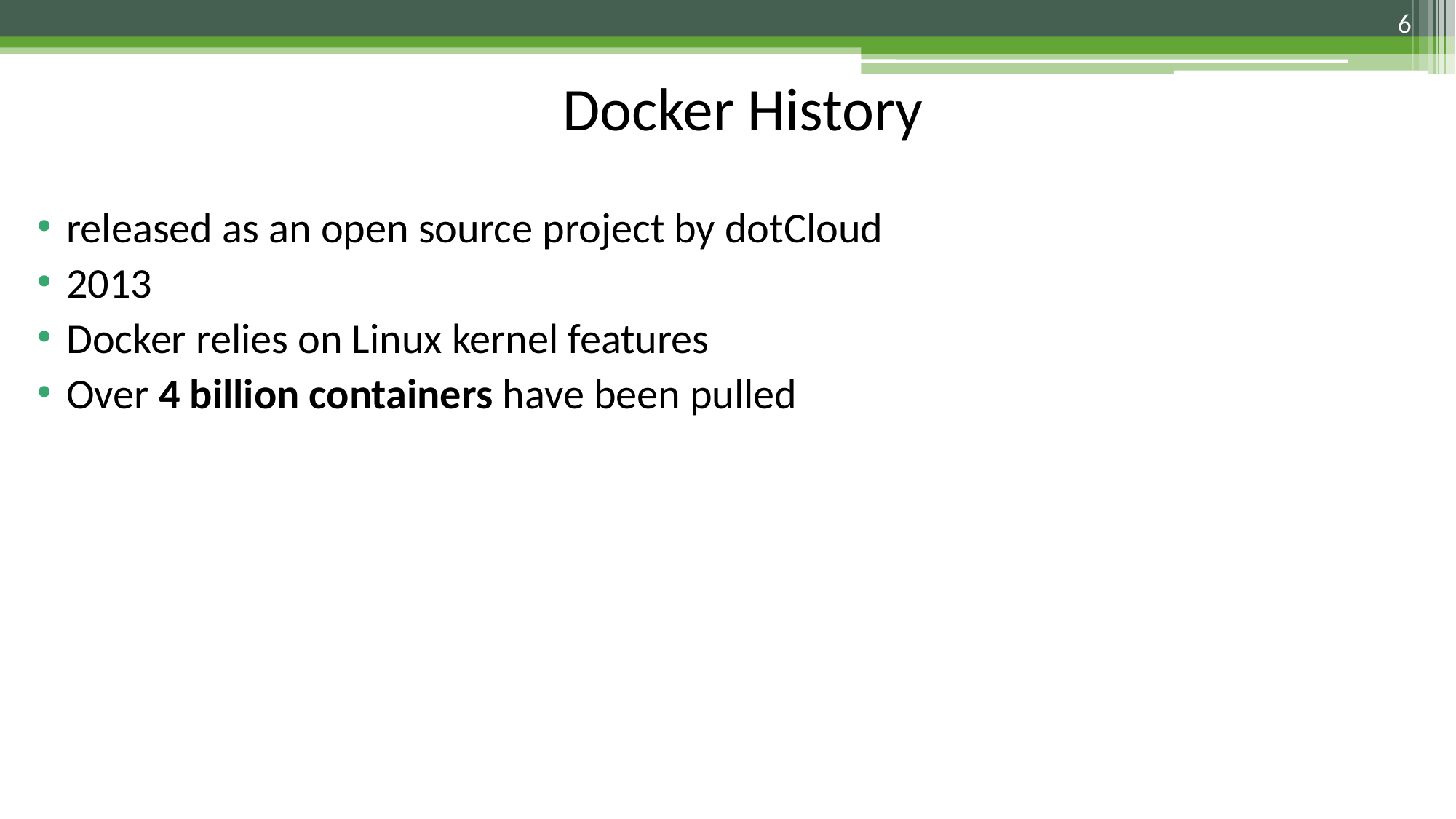

6
# Docker History
released as an open source project by dotCloud
2013
Docker relies on Linux kernel features
Over 4 billion containers have been pulled